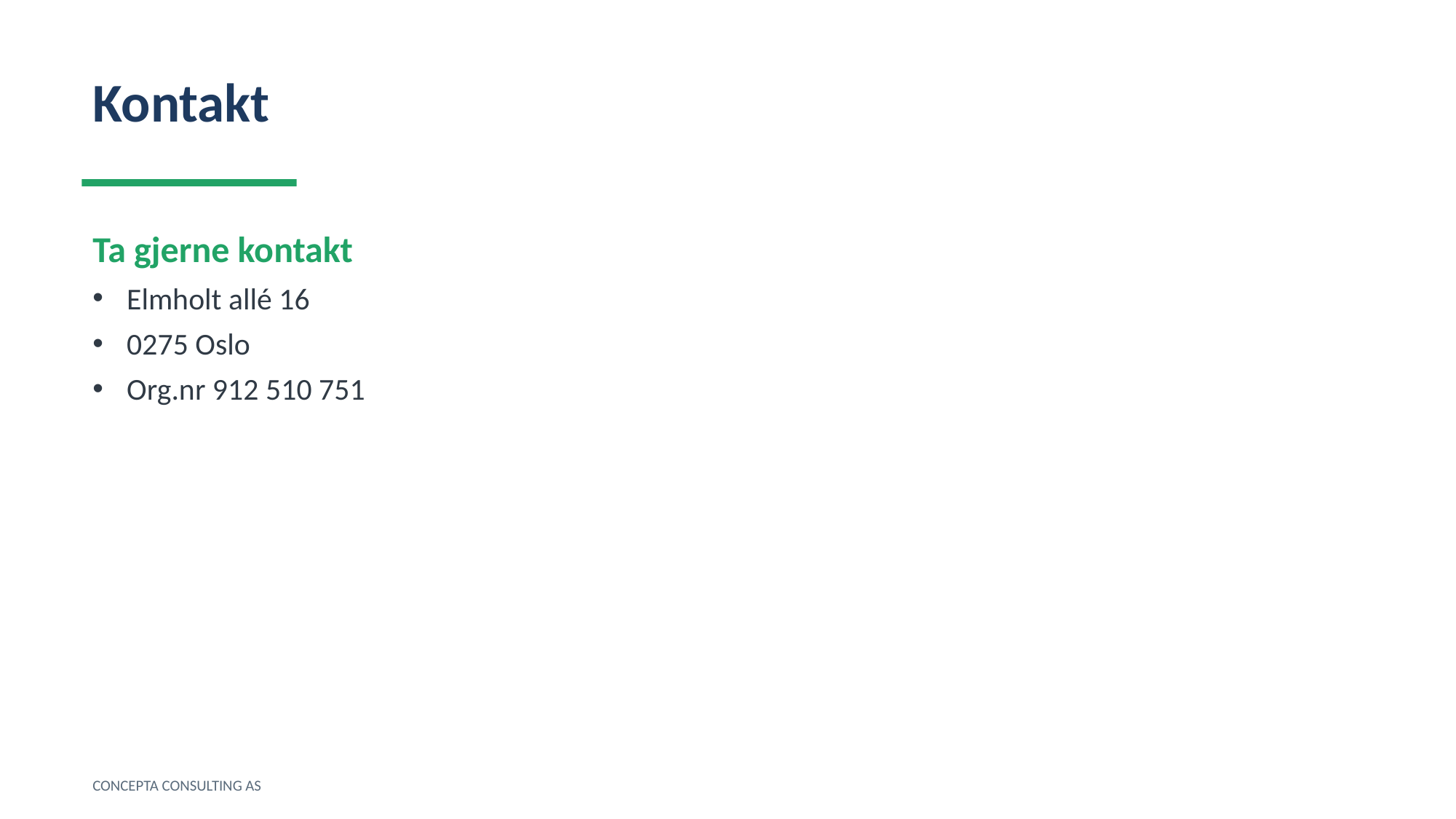

Kontakt

Ta gjerne kontakt
Elmholt allé 16
0275 Oslo
Org.nr 912 510 751
CONCEPTA CONSULTING AS